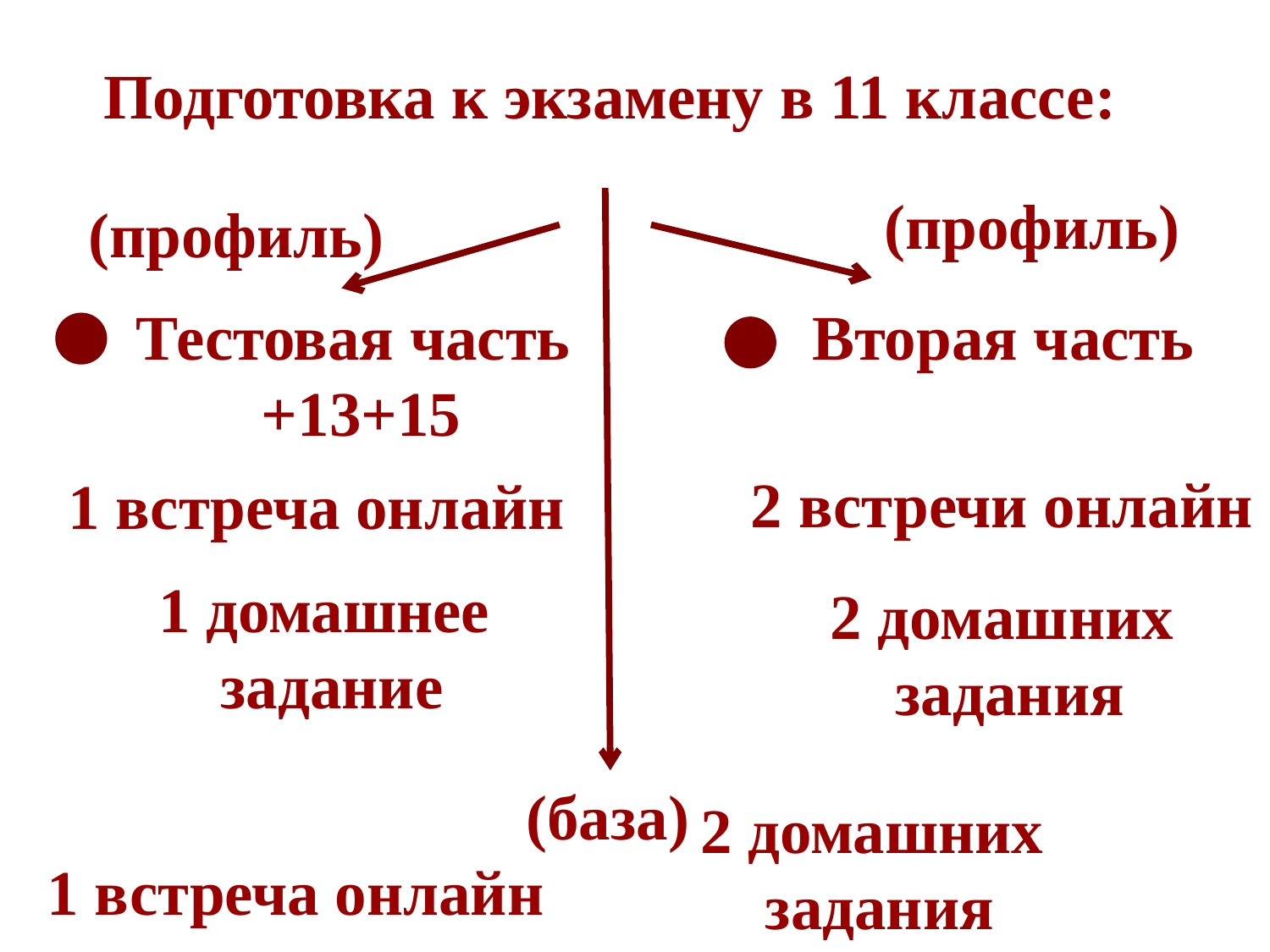

Подготовка к экзамену в 11 классе:
(профиль)
(профиль)
Тестовая часть
 +13+15
Вторая часть

2 встречи онлайн
1 встреча онлайн
1 домашнее
задание
2 домашних
 задания
(база)
2 домашних
 задания
1 встреча онлайн